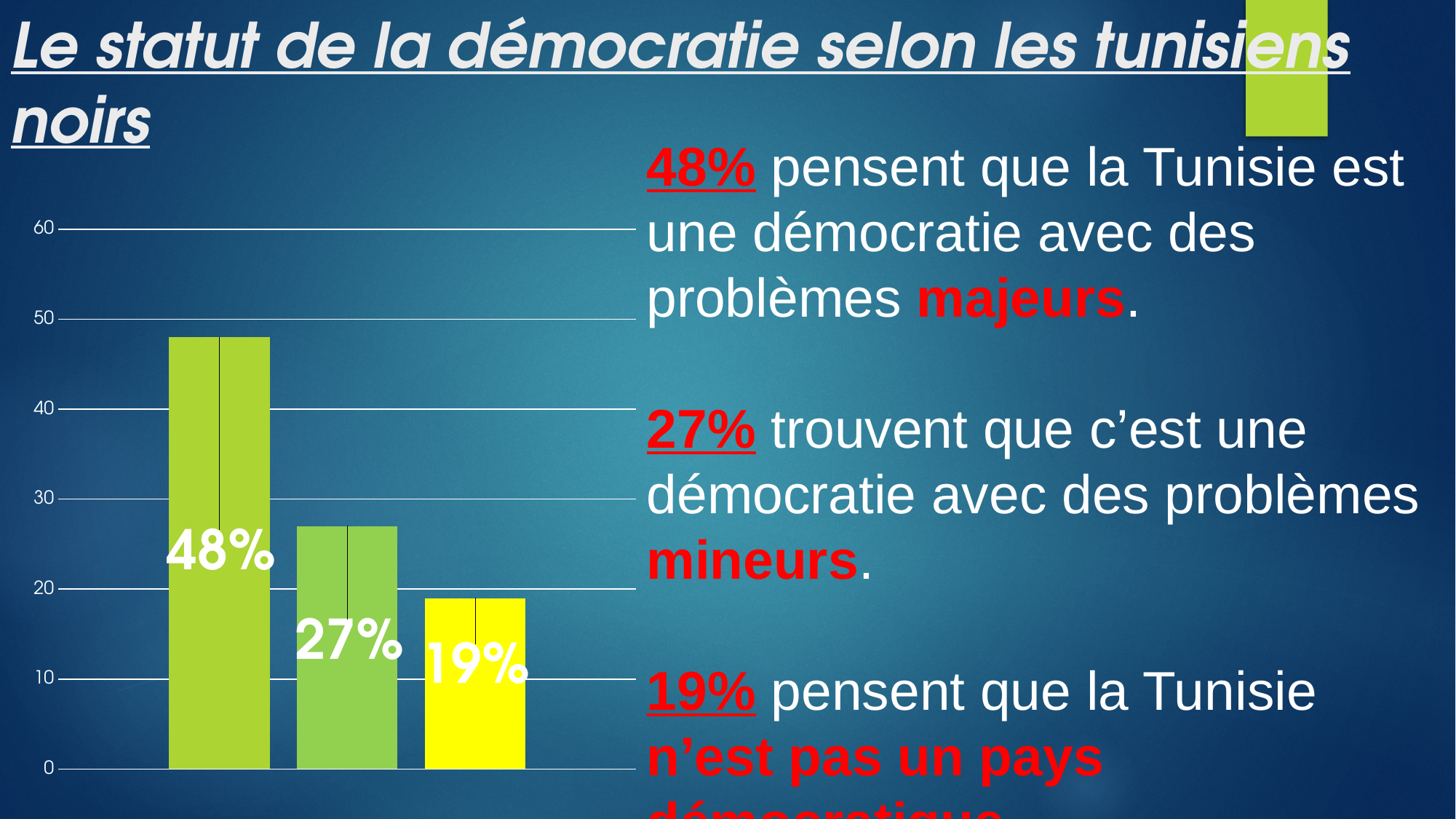

# Le statut de la démocratie selon les tunisiens noirs

### Chart

| Category | Series 1 | Series 2 | Series 3 |
|---|---|---|---|
| Category 1 | 48.0 | 27.0 | 19.0 |
48% pensent que la Tunisie est une démocratie avec des problèmes majeurs.
27% trouvent que c’est une démocratie avec des problèmes mineurs.
19% pensent que la Tunisie n’est pas un pays démocratique.